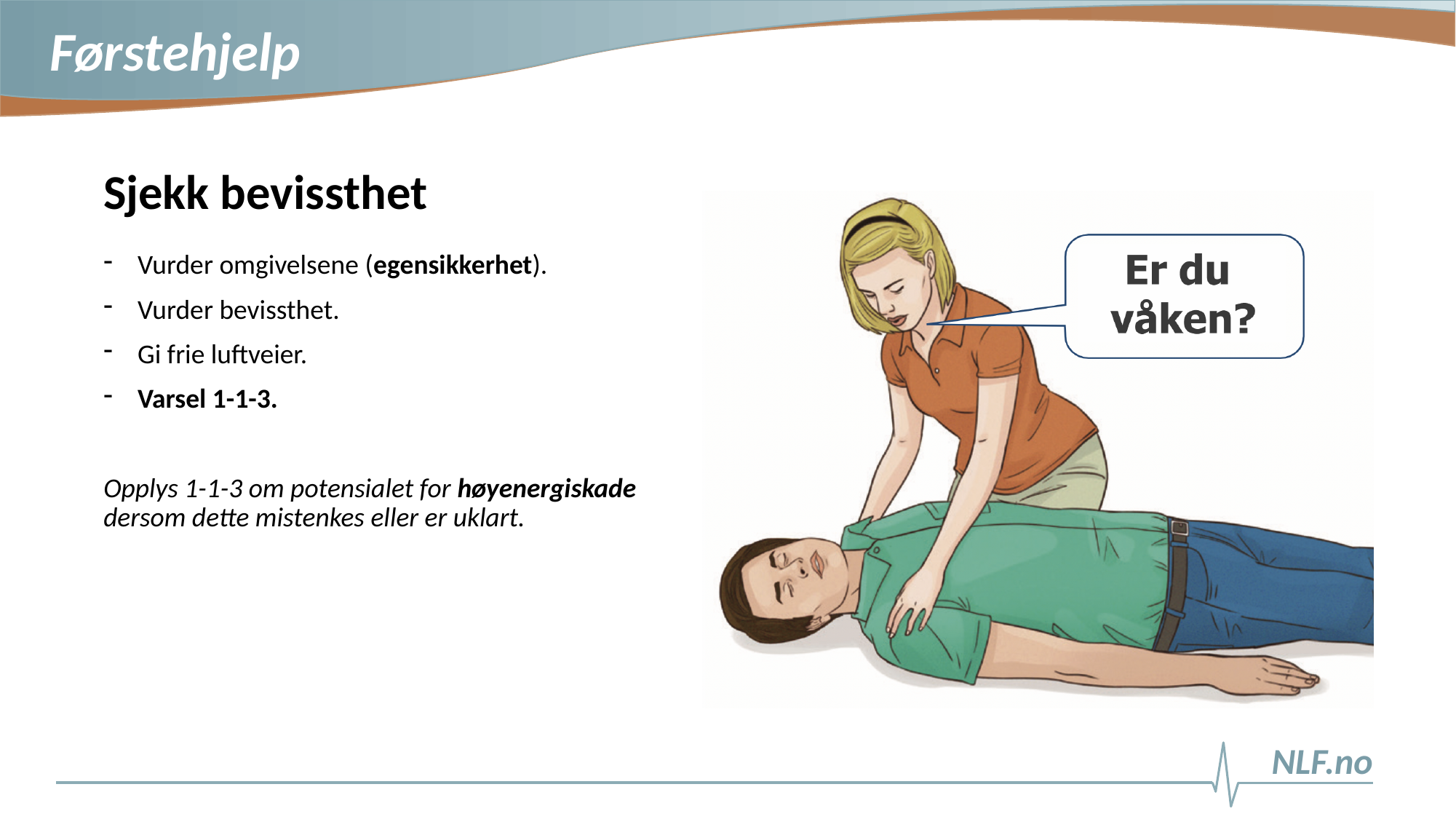

Sjekk bevissthet
Vurder omgivelsene (egensikkerhet).
Vurder bevissthet.
Gi frie luftveier.
Varsel 1-1-3.

Opplys 1-1-3 om potensialet for høyenergiskade dersom dette mistenkes eller er uklart.